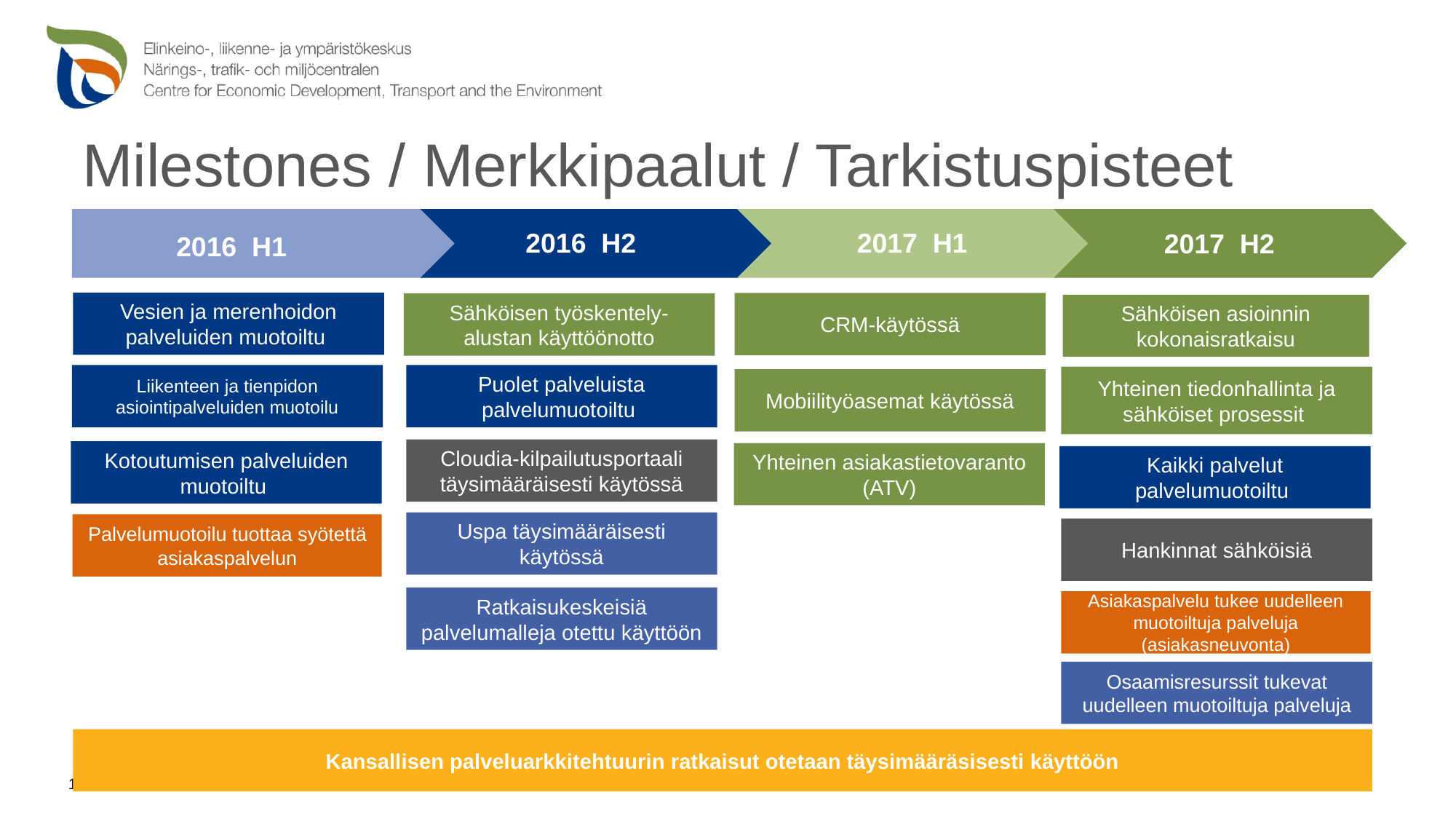

# Milestones / Merkkipaalut / Tarkistuspisteet

2017  H1
2016  H2
2017  H2
2016  H1
Vesien ja merenhoidon palveluiden muotoiltu
CRM-käytössä
Sähköisen työskentely-alustan käyttöönotto
Sähköisen asioinnin kokonaisratkaisu
Puolet palveluista palvelumuotoiltu
Liikenteen ja tienpidon asiointipalveluiden muotoilu
Yhteinen tiedonhallinta ja sähköiset prosessit
Mobiilityöasemat käytössä
Cloudia-kilpailutusportaali täysimääräisesti käytössä
Kotoutumisen palveluiden muotoiltu
Yhteinen asiakastietovaranto (ATV)
Kaikki palvelut palvelumuotoiltu
Uspa täysimääräisesti käytössä
Palvelumuotoilu tuottaa syötettä asiakaspalvelun
Hankinnat sähköisiä
Ratkaisukeskeisiä palvelumalleja otettu käyttöön
Asiakaspalvelu tukee uudelleen muotoiltuja palveluja (asiakasneuvonta)
Osaamisresurssit tukevat uudelleen muotoiltuja palveluja
Kansallisen palveluarkkitehtuurin ratkaisut otetaan täysimääräsisesti käyttöön
10